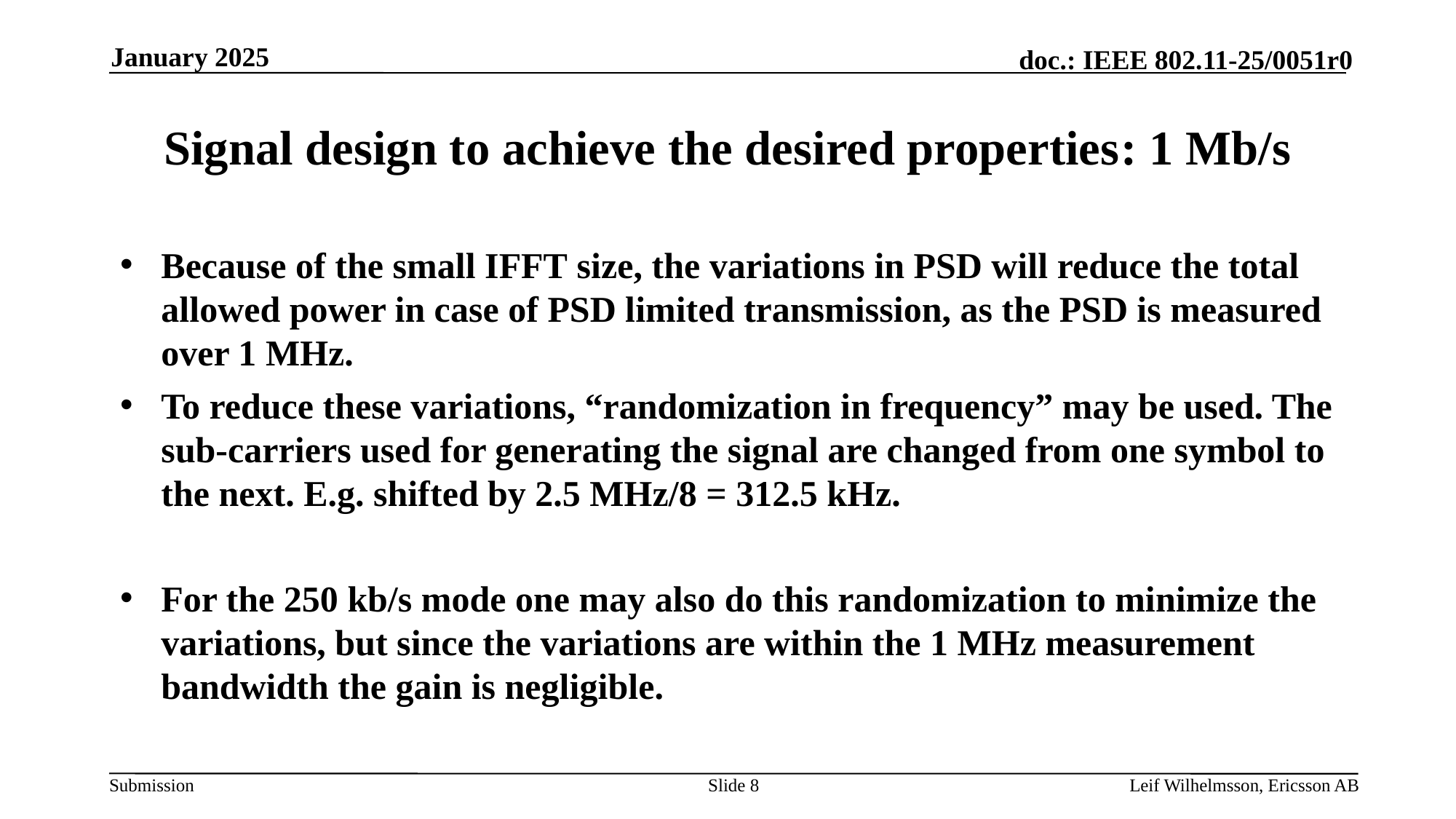

January 2025
# Signal design to achieve the desired properties: 1 Mb/s
Because of the small IFFT size, the variations in PSD will reduce the total allowed power in case of PSD limited transmission, as the PSD is measured over 1 MHz.
To reduce these variations, “randomization in frequency” may be used. The sub-carriers used for generating the signal are changed from one symbol to the next. E.g. shifted by 2.5 MHz/8 = 312.5 kHz.

For the 250 kb/s mode one may also do this randomization to minimize the variations, but since the variations are within the 1 MHz measurement bandwidth the gain is negligible.
Slide 8
Leif Wilhelmsson, Ericsson AB